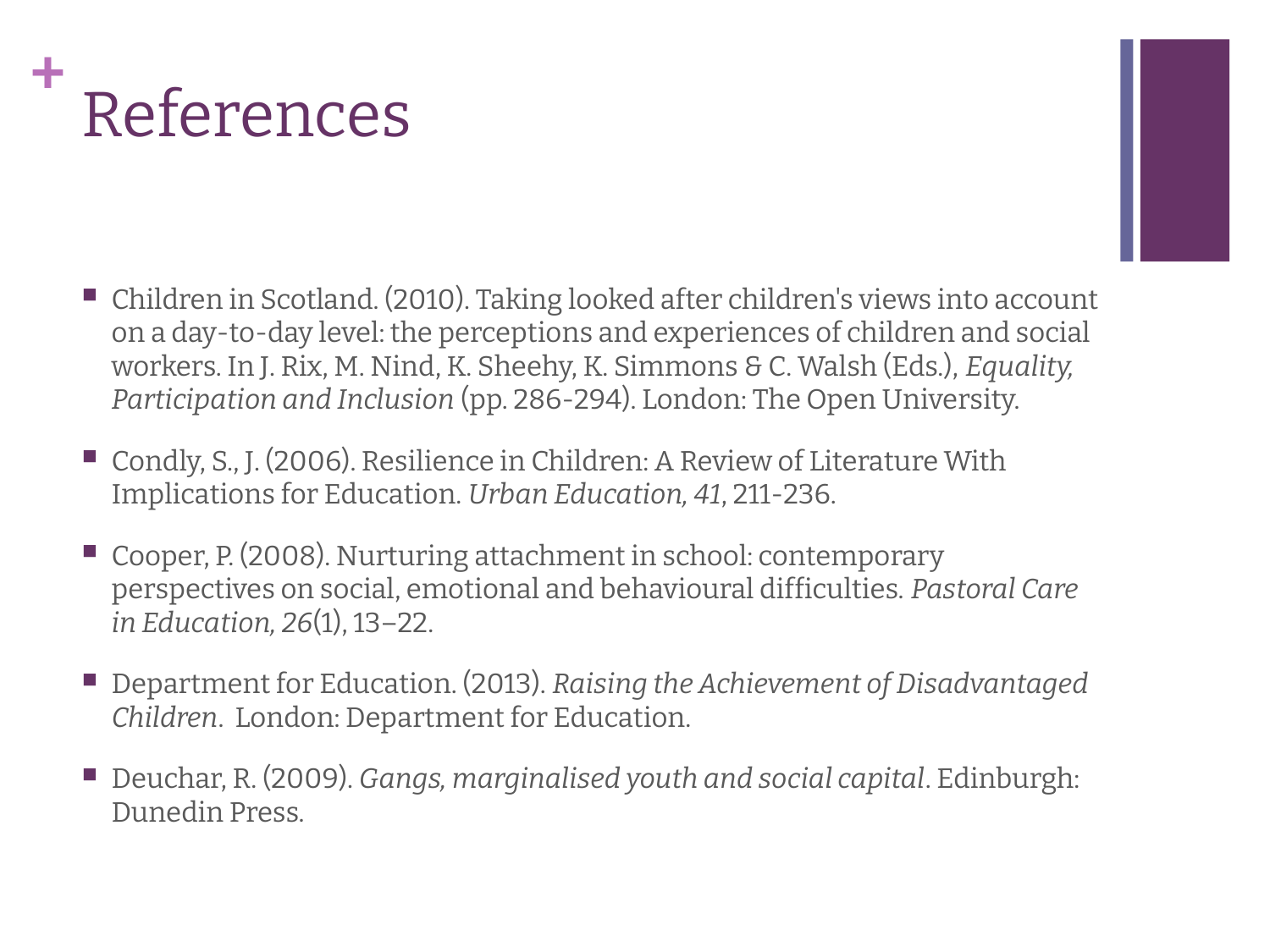

# References
Children in Scotland. (2010). Taking looked after children's views into account on a day-to-day level: the perceptions and experiences of children and social workers. In J. Rix, M. Nind, K. Sheehy, K. Simmons & C. Walsh (Eds.), Equality, Participation and Inclusion (pp. 286-294). London: The Open University.
Condly, S., J. (2006). Resilience in Children: A Review of Literature With Implications for Education. Urban Education, 41, 211-236.
Cooper, P. (2008). Nurturing attachment in school: contemporary perspectives on social, emotional and behavioural difficulties. Pastoral Care in Education, 26(1), 13–22.
Department for Education. (2013). Raising the Achievement of Disadvantaged Children.  London: Department for Education.
Deuchar, R. (2009). Gangs, marginalised youth and social capital. Edinburgh: Dunedin Press.